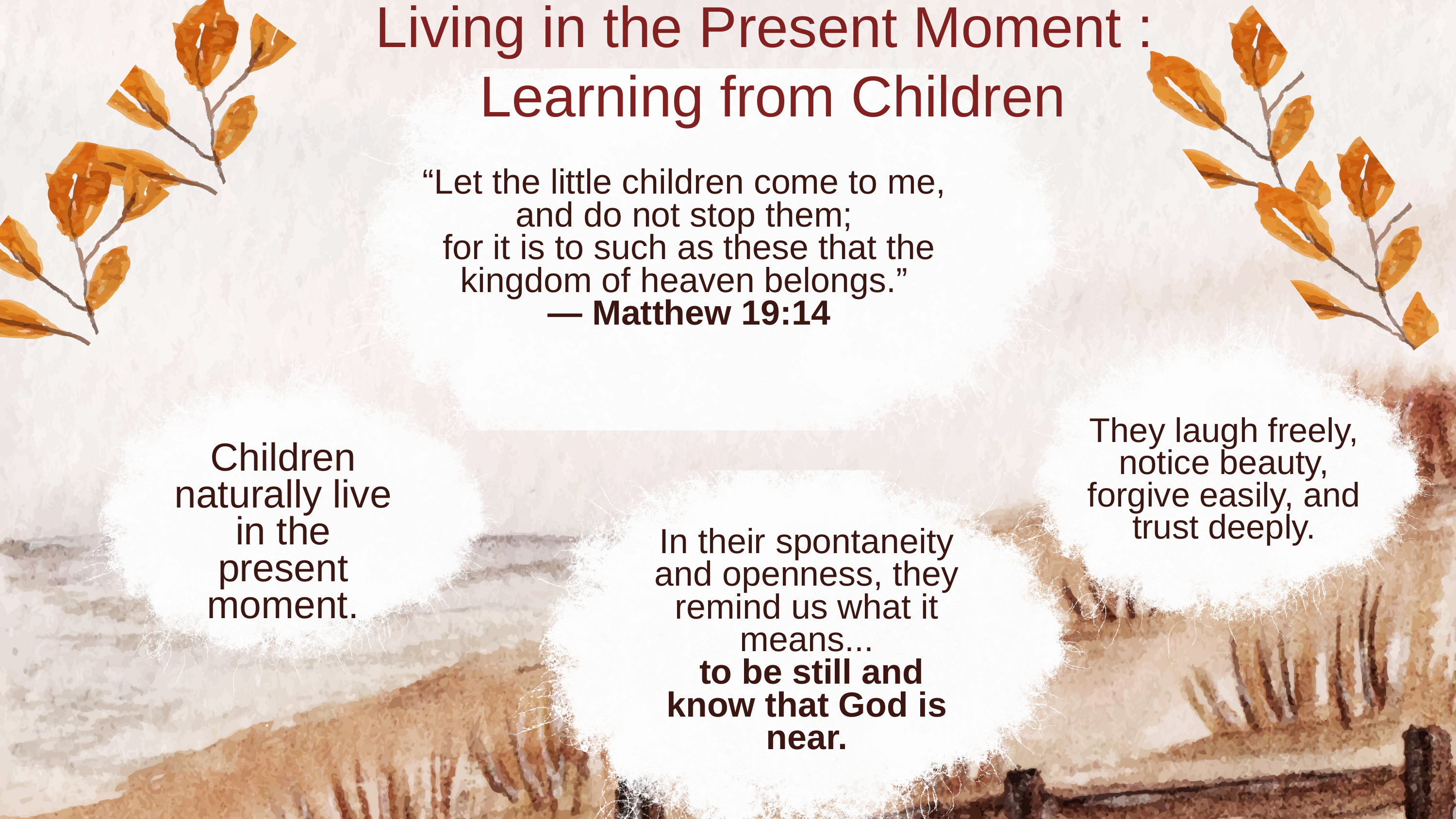

Living in the Present Moment :

 Learning from Children

“Let the little children come to me, and do not stop them;
 for it is to such as these that the kingdom of heaven belongs.”
 — Matthew 19:14

They laugh freely, notice beauty, forgive easily, and trust deeply.
Children naturally live in the present moment.

In their spontaneity and openness, they remind us what it means...
 to be still and know that God is near.